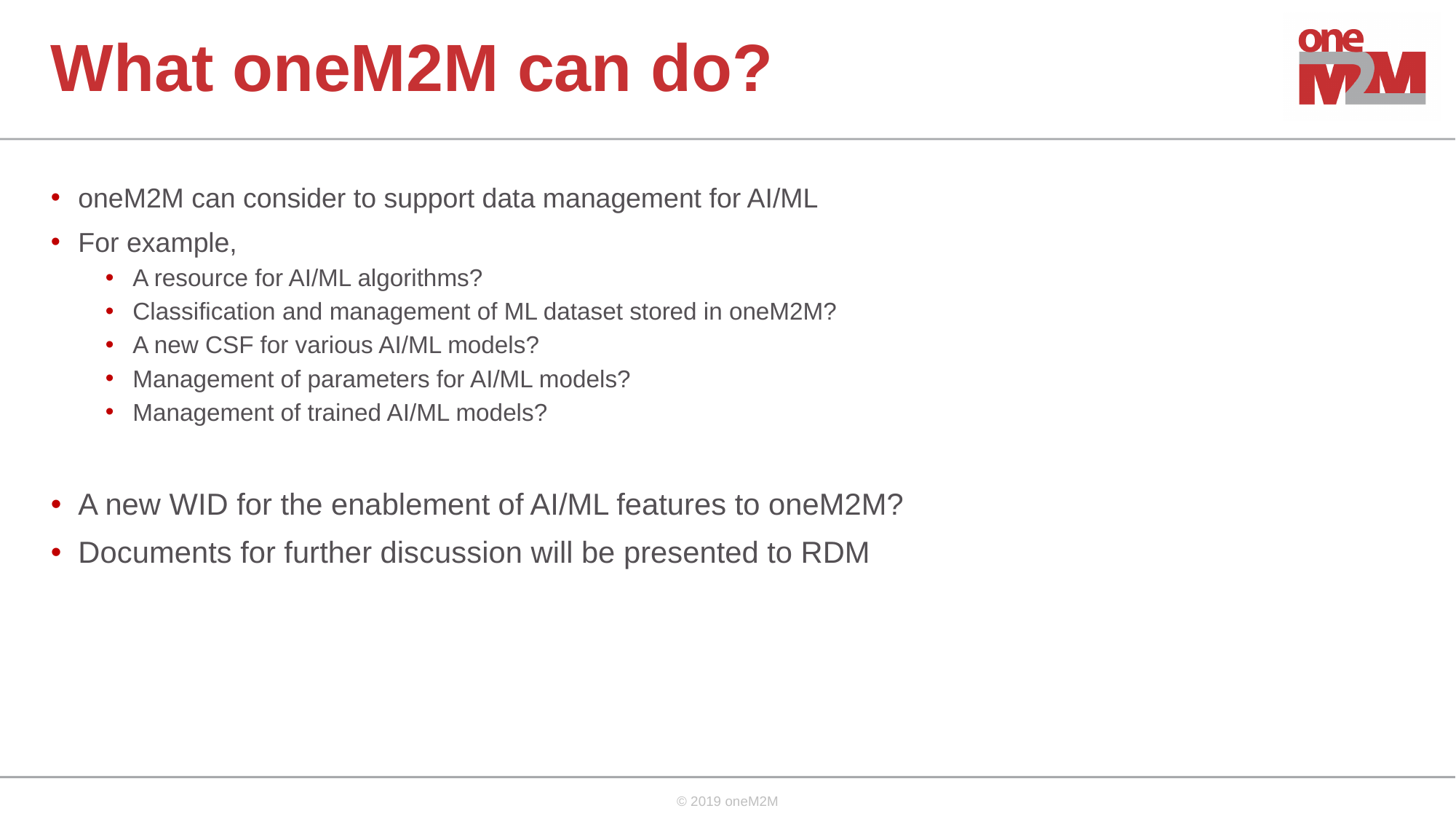

# What oneM2M can do?
oneM2M can consider to support data management for AI/ML
For example,
A resource for AI/ML algorithms?
Classification and management of ML dataset stored in oneM2M?
A new CSF for various AI/ML models?
Management of parameters for AI/ML models?
Management of trained AI/ML models?

A new WID for the enablement of AI/ML features to oneM2M?
Documents for further discussion will be presented to RDM